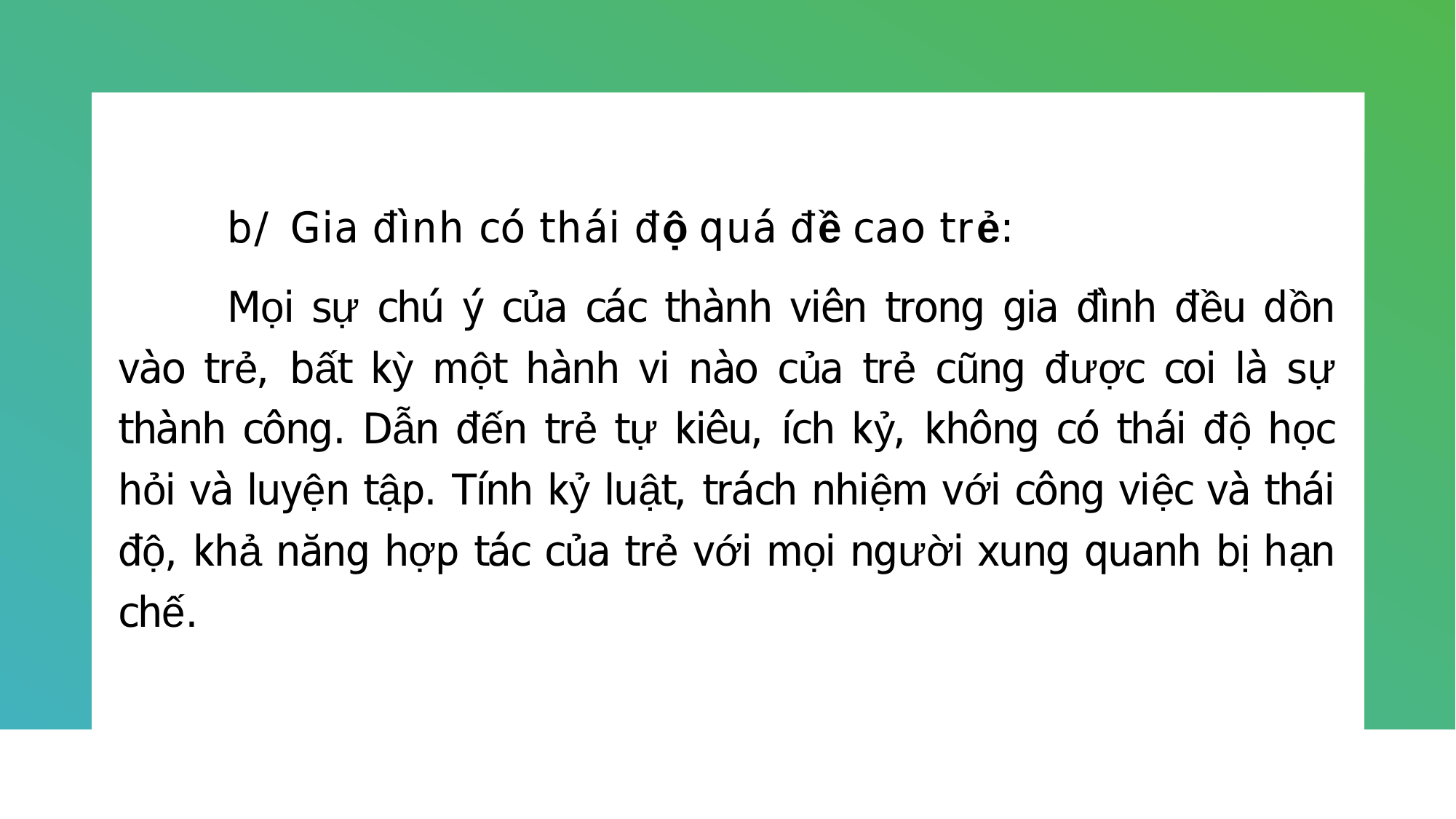

b/ Gia đình có thái độ quá đề cao trẻ:
	Mọi sự chú ý của các thành viên trong gia đình đều dồn vào trẻ, bất kỳ một hành vi nào của trẻ cũng được coi là sự thành công. Dẫn đến trẻ tự kiêu, ích kỷ, không có thái độ học hỏi và luyện tập. Tính kỷ luật, trách nhiệm với công việc và thái độ, khả năng hợp tác của trẻ với mọi người xung quanh bị hạn chế.